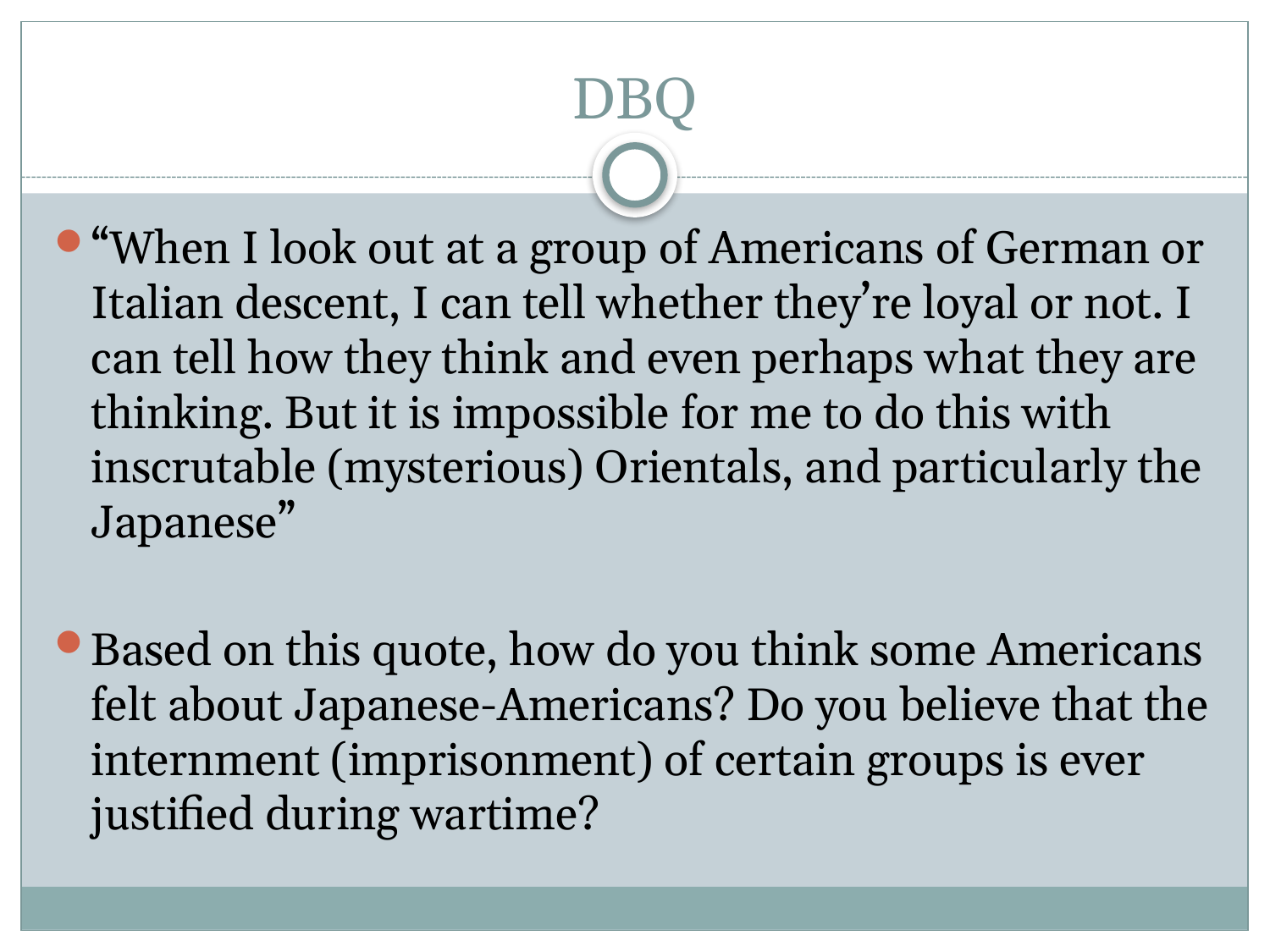

# DBQ
“When I look out at a group of Americans of German or Italian descent, I can tell whether they’re loyal or not. I can tell how they think and even perhaps what they are thinking. But it is impossible for me to do this with inscrutable (mysterious) Orientals, and particularly the Japanese”

Based on this quote, how do you think some Americans felt about Japanese-Americans? Do you believe that the internment (imprisonment) of certain groups is ever justified during wartime?